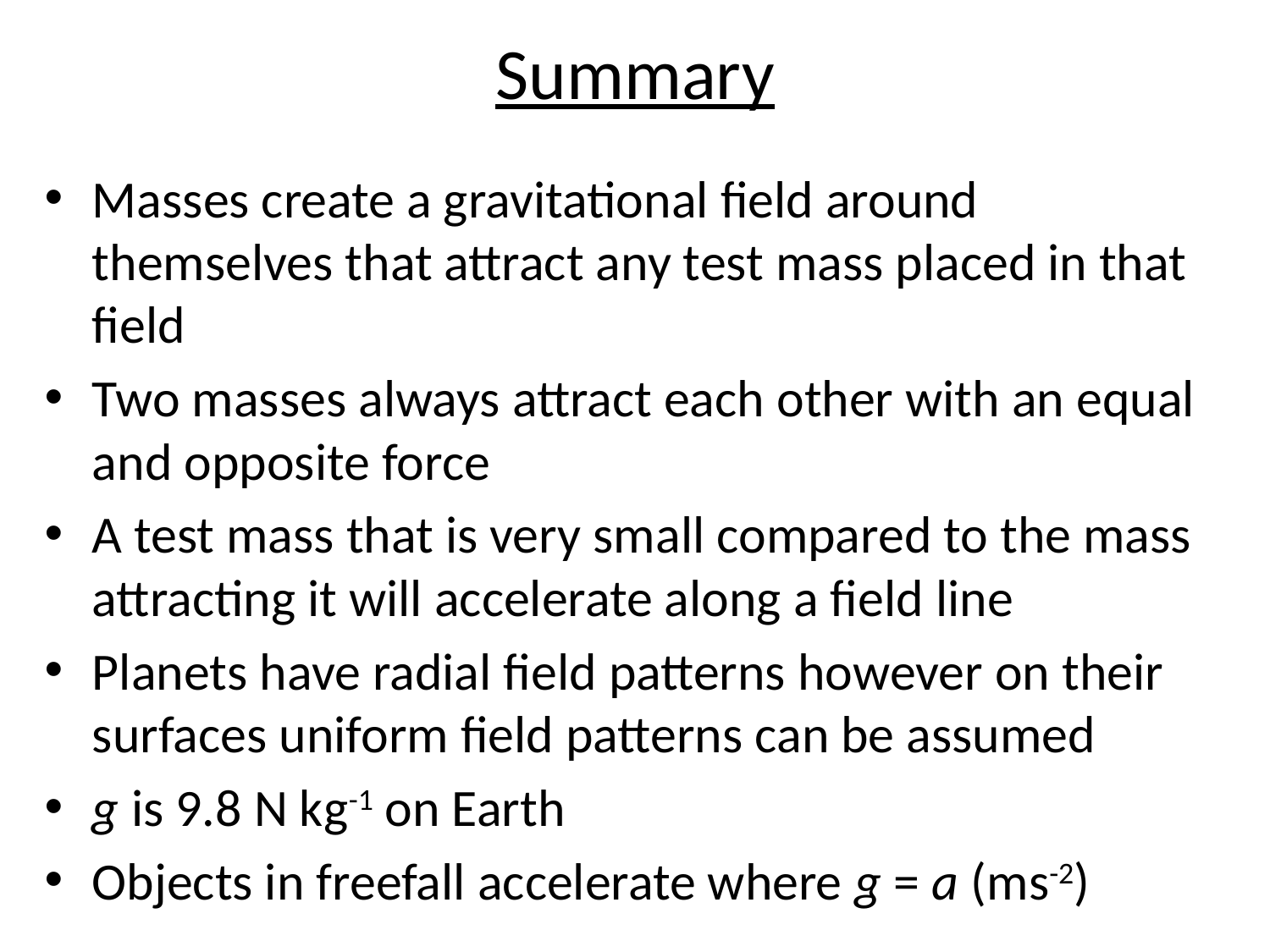

# Summary
Masses create a gravitational field around themselves that attract any test mass placed in that field
Two masses always attract each other with an equal and opposite force
A test mass that is very small compared to the mass attracting it will accelerate along a field line
Planets have radial field patterns however on their surfaces uniform field patterns can be assumed
g is 9.8 N kg-1 on Earth
Objects in freefall accelerate where g = a (ms-2)